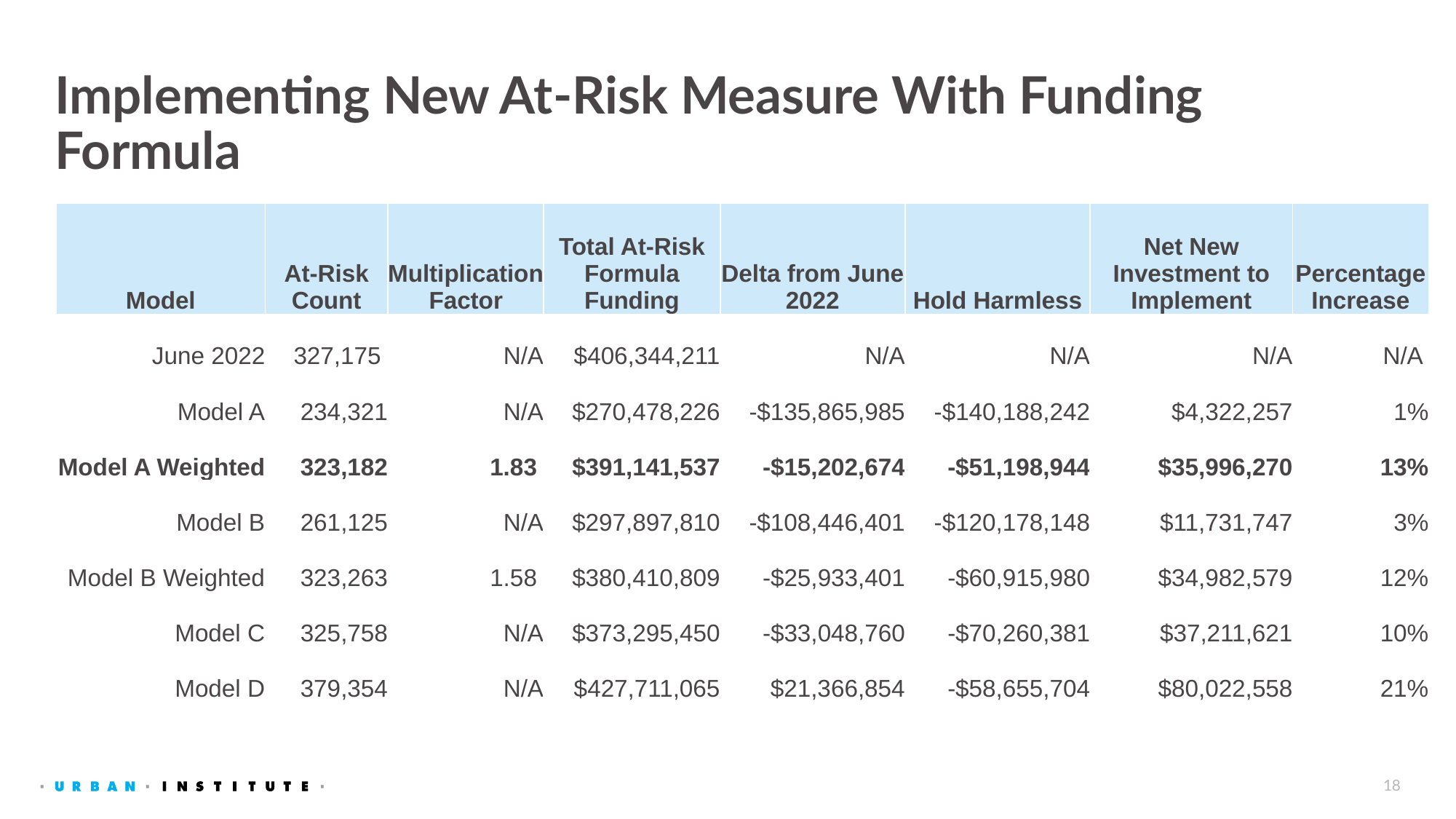

# Implementing New At-Risk Measure With Funding Formula
| Model | At-Risk Count | Multiplication Factor | Total At-Risk Formula Funding | Delta from June 2022 | Hold Harmless | Net New Investment to Implement | Percentage Increase |
| --- | --- | --- | --- | --- | --- | --- | --- |
| June 2022 | 327,175 | N/A | $406,344,211 | N/A | N/A | N/A | N/A |
| Model A | 234,321 | N/A | $270,478,226 | -$135,865,985 | -$140,188,242 | $4,322,257 | 1% |
| Model A Weighted | 323,182 | 1.83 | $391,141,537 | -$15,202,674 | -$51,198,944 | $35,996,270 | 13% |
| Model B | 261,125 | N/A | $297,897,810 | -$108,446,401 | -$120,178,148 | $11,731,747 | 3% |
| Model B Weighted | 323,263 | 1.58 | $380,410,809 | -$25,933,401 | -$60,915,980 | $34,982,579 | 12% |
| Model C | 325,758 | N/A | $373,295,450 | -$33,048,760 | -$70,260,381 | $37,211,621 | 10% |
| Model D | 379,354 | N/A | $427,711,065 | $21,366,854 | -$58,655,704 | $80,022,558 | 21% |
18